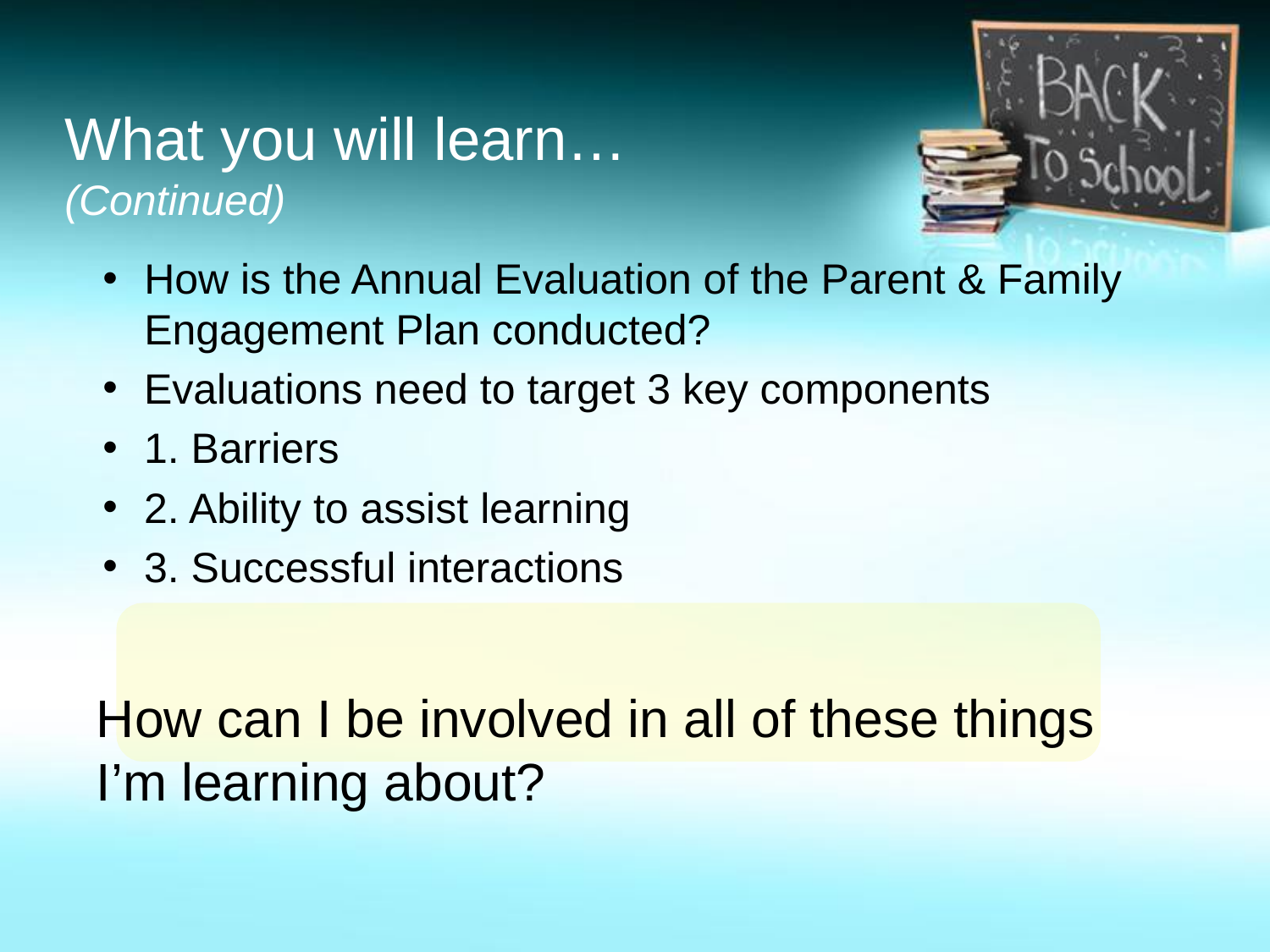

# What you will learn…
(Continued)
How is the Annual Evaluation of the Parent & Family Engagement Plan conducted?
Evaluations need to target 3 key components
1. Barriers
2. Ability to assist learning
3. Successful interactions

How can I be involved in all of these things I’m learning about?